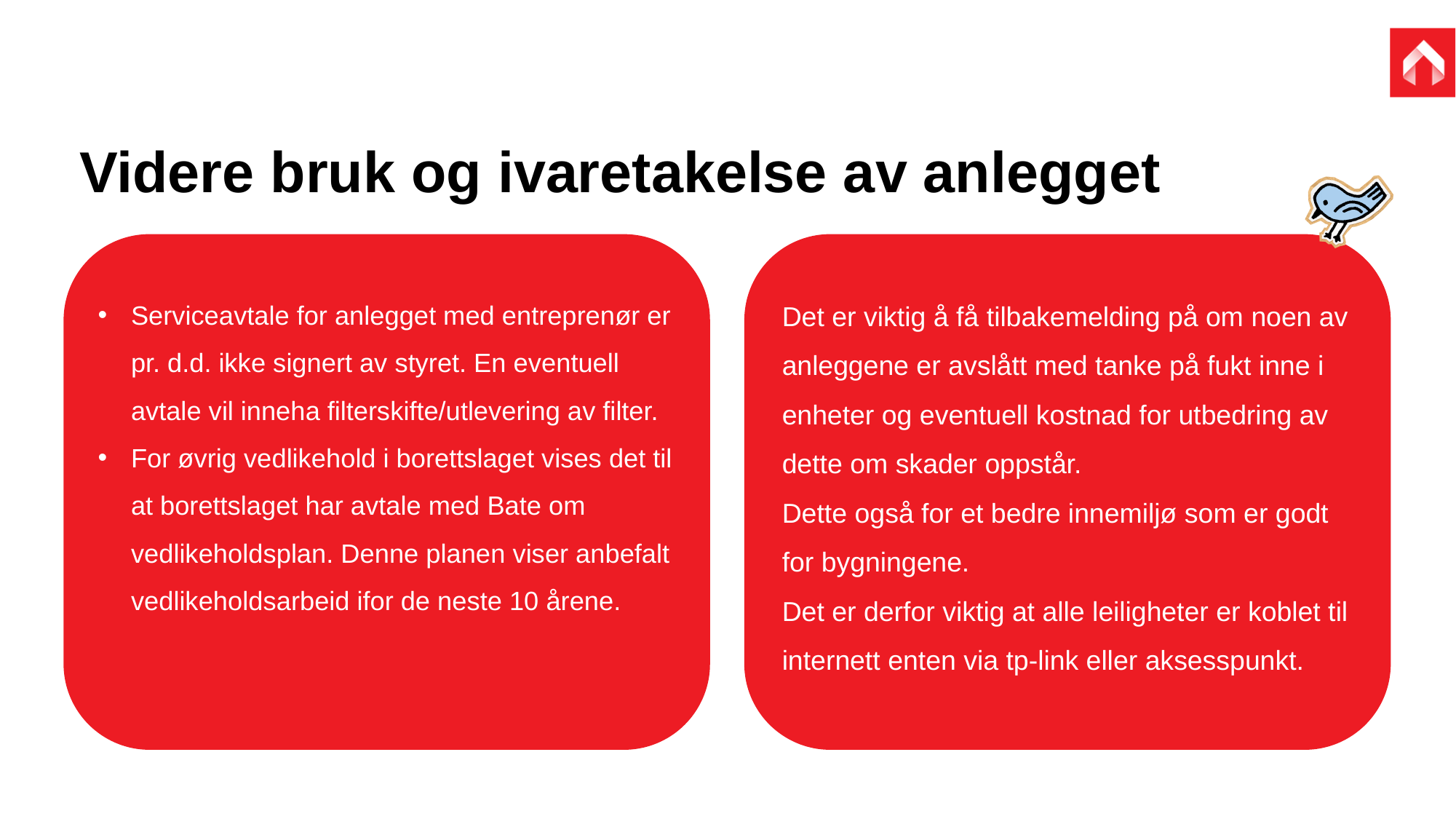

06.10.2025
# Videre bruk og ivaretakelse av anlegget
Serviceavtale for anlegget med entreprenør er pr. d.d. ikke signert av styret. En eventuell avtale vil inneha filterskifte/utlevering av filter.
For øvrig vedlikehold i borettslaget vises det til at borettslaget har avtale med Bate om vedlikeholdsplan. Denne planen viser anbefalt vedlikeholdsarbeid ifor de neste 10 årene.

Det er viktig å få tilbakemelding på om noen av anleggene er avslått med tanke på fukt inne i enheter og eventuell kostnad for utbedring av dette om skader oppstår.
Dette også for et bedre innemiljø som er godt for bygningene.
Det er derfor viktig at alle leiligheter er koblet til internett enten via tp-link eller aksesspunkt.